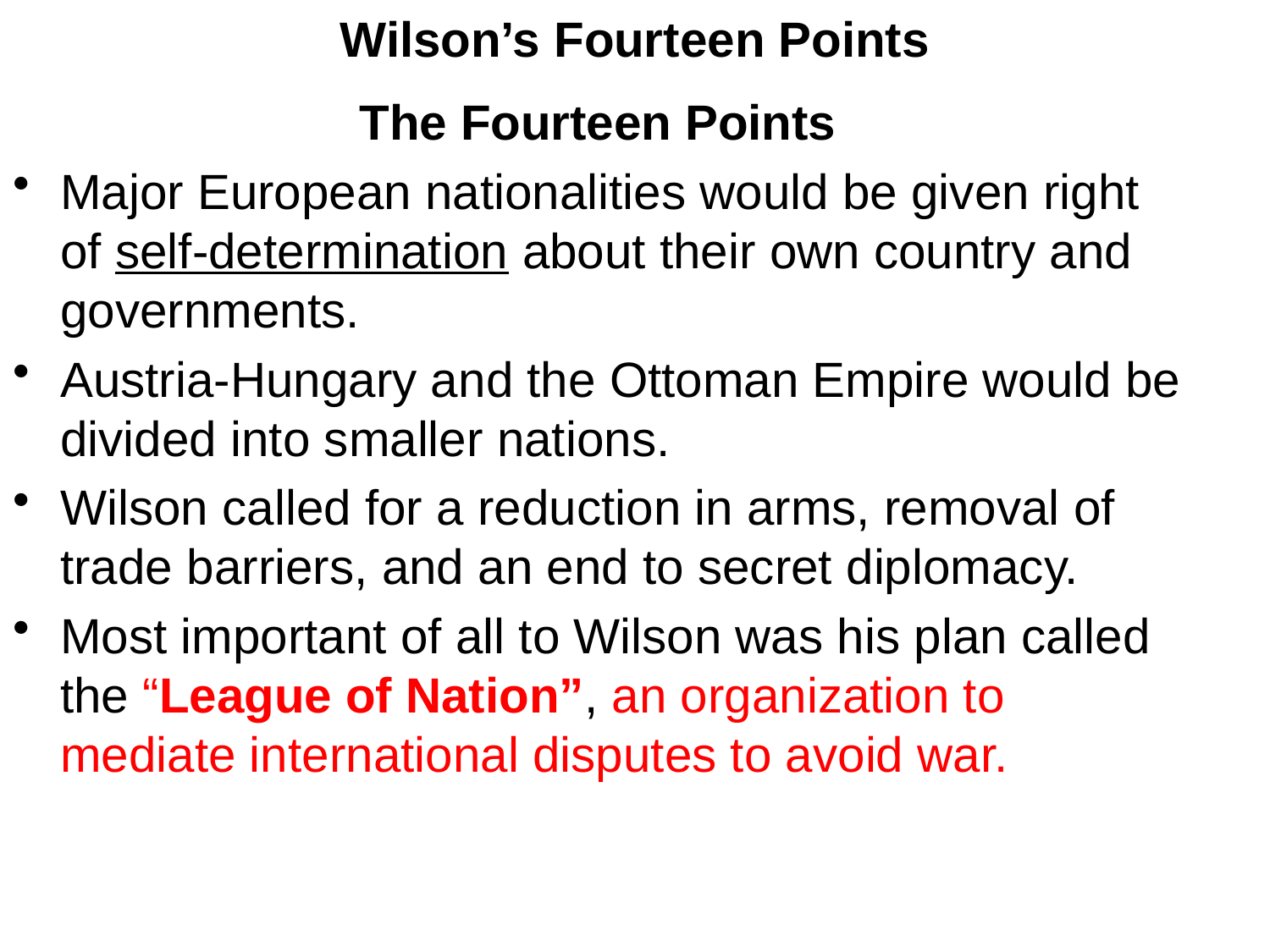

# Wilson’s Fourteen Points
The Fourteen Points
Major European nationalities would be given right of self-determination about their own country and governments.
Austria-Hungary and the Ottoman Empire would be divided into smaller nations.
Wilson called for a reduction in arms, removal of trade barriers, and an end to secret diplomacy.
Most important of all to Wilson was his plan called the “League of Nation”, an organization to mediate international disputes to avoid war.